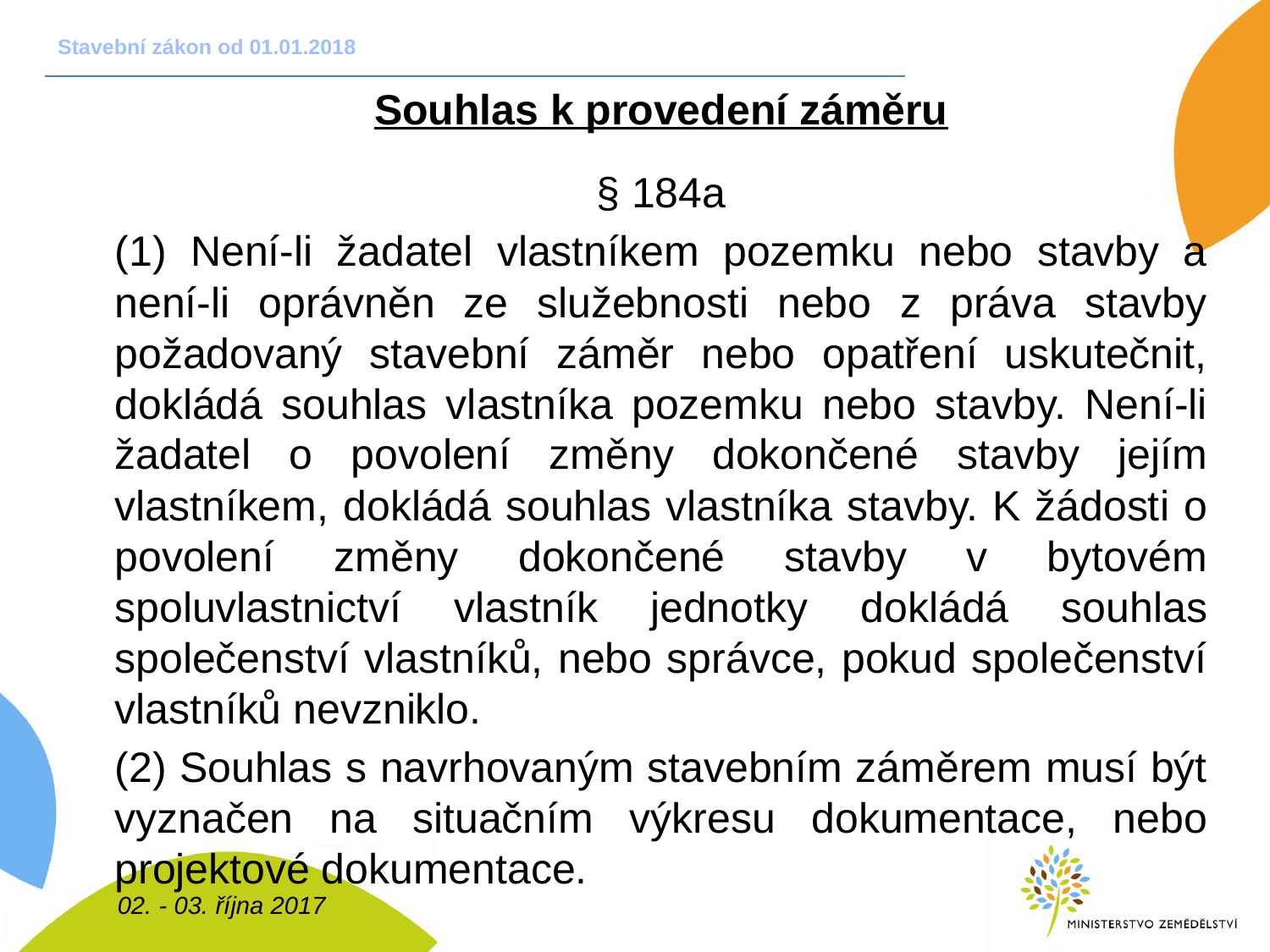

# Stavební zákon od 01.01.2018
Souhlas k provedení záměru

§ 184a
(1) Není-li žadatel vlastníkem pozemku nebo stavby a není-li oprávněn ze služebnosti nebo z práva stavby požadovaný stavební záměr nebo opatření uskutečnit, dokládá souhlas vlastníka pozemku nebo stavby. Není-li žadatel o povolení změny dokončené stavby jejím vlastníkem, dokládá souhlas vlastníka stavby. K žádosti o povolení změny dokončené stavby v bytovém spoluvlastnictví vlastník jednotky dokládá souhlas společenství vlastníků, nebo správce, pokud společenství vlastníků nevzniklo.
(2) Souhlas s navrhovaným stavebním záměrem musí být vyznačen na situačním výkresu dokumentace, nebo projektové dokumentace.

02. - 03. října 2017